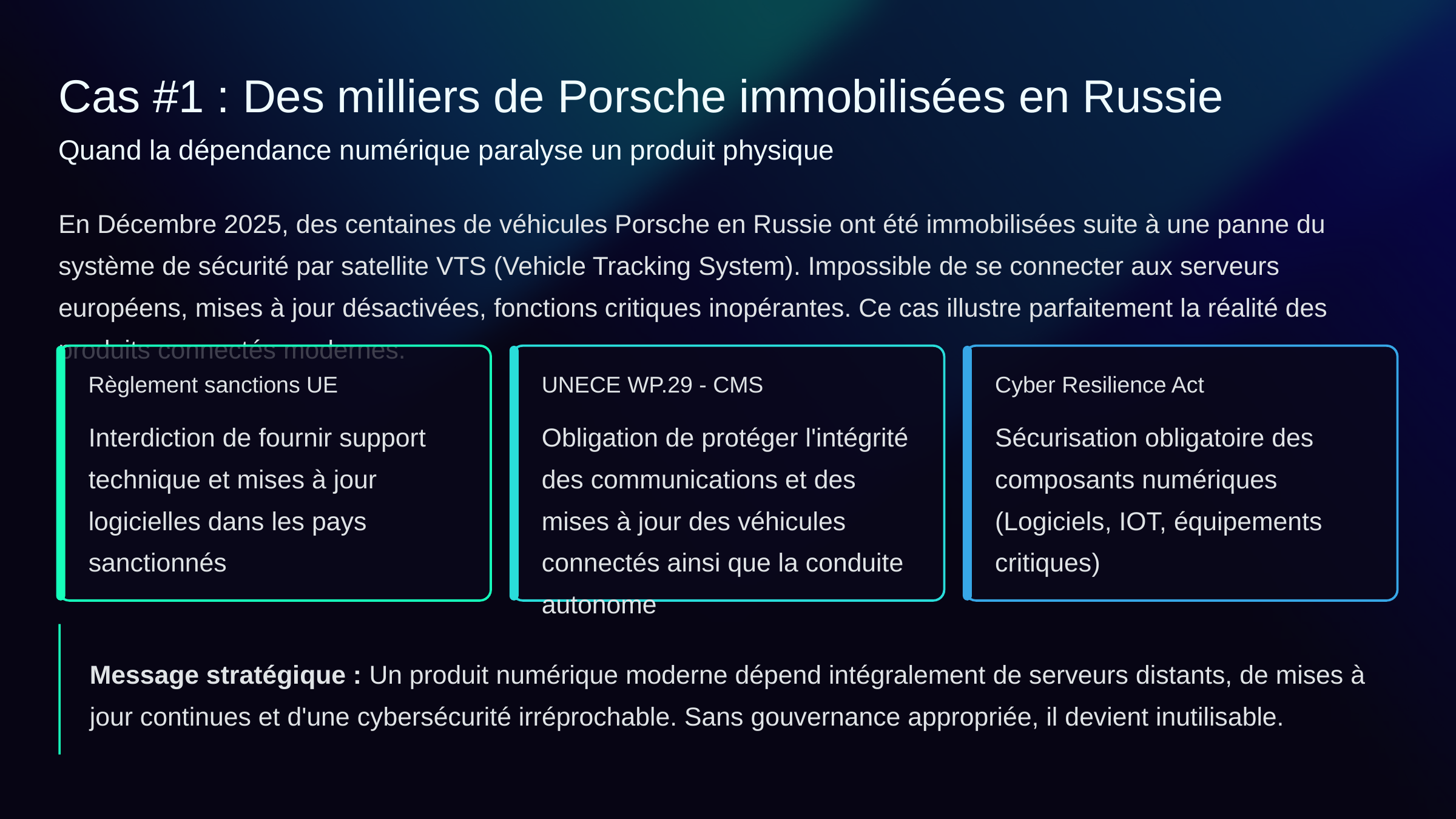

Cas #1 : Des milliers de Porsche immobilisées en Russie
Quand la dépendance numérique paralyse un produit physique
En Décembre 2025, des centaines de véhicules Porsche en Russie ont été immobilisées suite à une panne du système de sécurité par satellite VTS (Vehicle Tracking System). Impossible de se connecter aux serveurs européens, mises à jour désactivées, fonctions critiques inopérantes. Ce cas illustre parfaitement la réalité des produits connectés modernes.

Règlement sanctions UE
UNECE WP.29 - CMS
Cyber Resilience Act
Interdiction de fournir support technique et mises à jour logicielles dans les pays sanctionnés
Obligation de protéger l'intégrité des communications et des mises à jour des véhicules connectés ainsi que la conduite autonome
Sécurisation obligatoire des composants numériques (Logiciels, IOT, équipements critiques)

Message stratégique : Un produit numérique moderne dépend intégralement de serveurs distants, de mises à jour continues et d'une cybersécurité irréprochable. Sans gouvernance appropriée, il devient inutilisable.